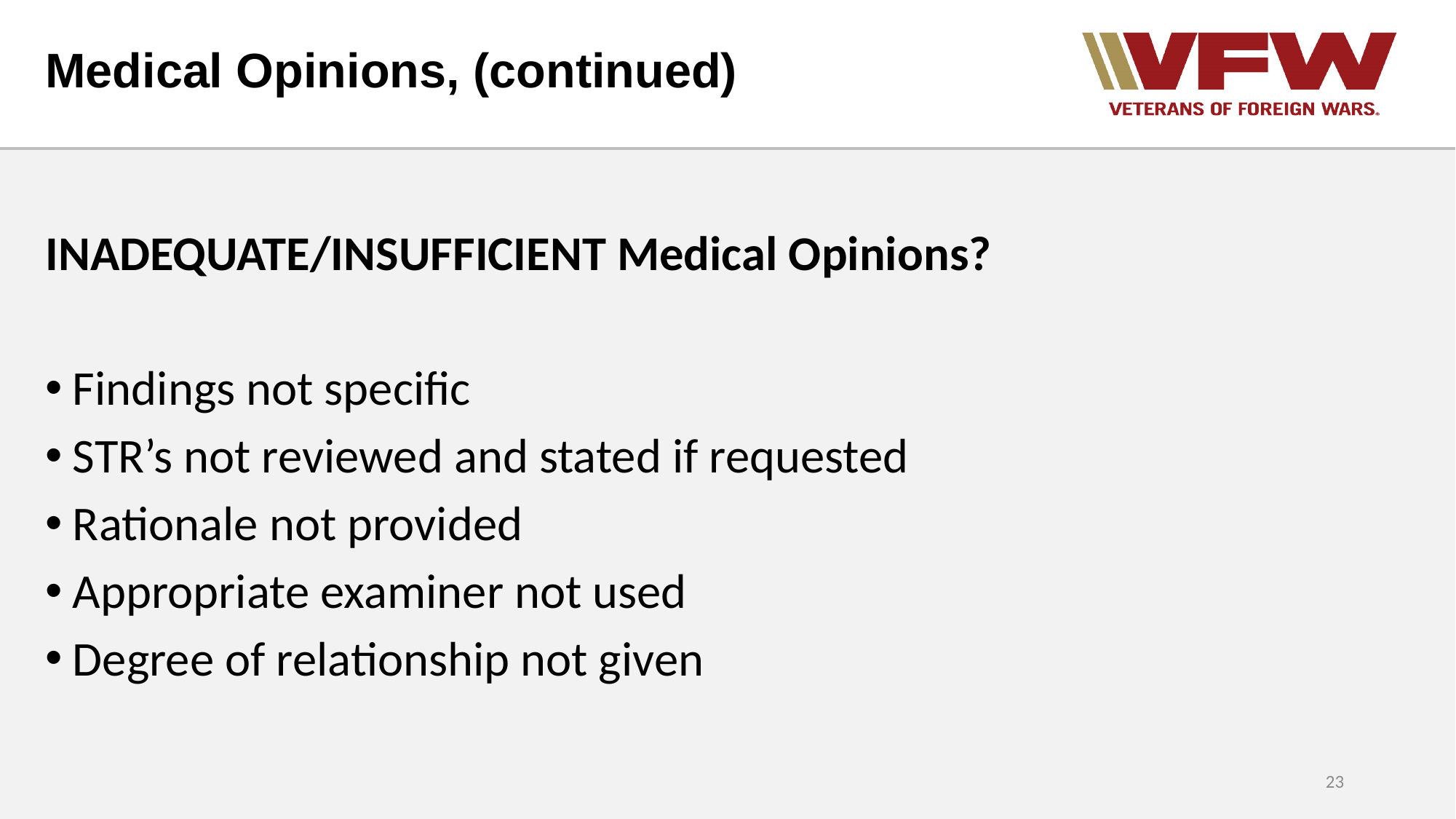

# Medical Opinions, (continued)

INADEQUATE/INSUFFICIENT Medical Opinions?

Findings not specific
STR’s not reviewed and stated if requested
Rationale not provided
Appropriate examiner not used
Degree of relationship not given

23